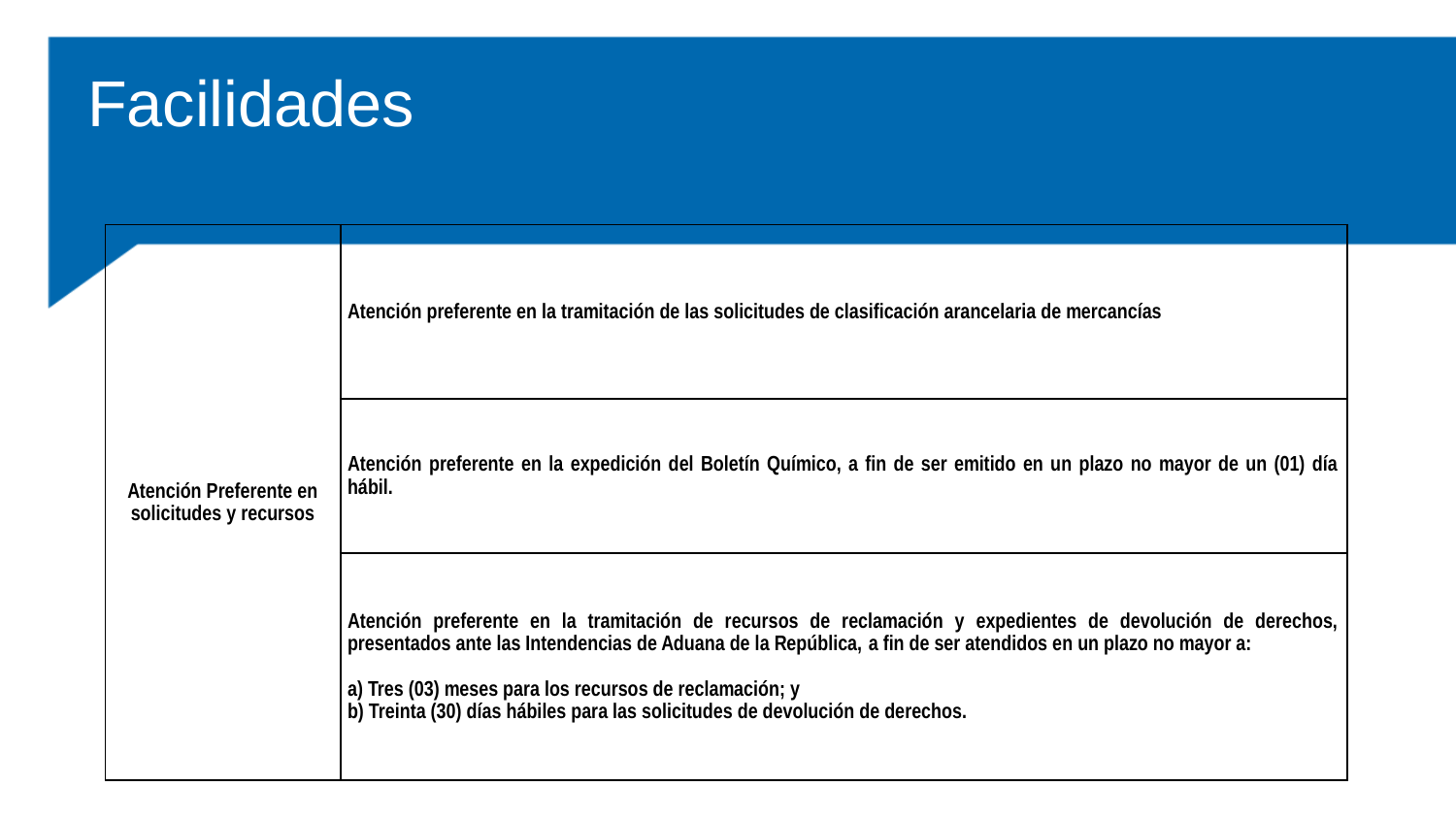

# Facilidades
| Atención Preferente en solicitudes y recursos | Atención preferente en la tramitación de las solicitudes de clasificación arancelaria de mercancías |
| --- | --- |
|  | Atención preferente en la expedición del Boletín Químico, a fin de ser emitido en un plazo no mayor de un (01) día hábil. |
|  | Atención preferente en la tramitación de recursos de reclamación y expedientes de devolución de derechos, presentados ante las Intendencias de Aduana de la República, a fin de ser atendidos en un plazo no mayor a: a) Tres (03) meses para los recursos de reclamación; y b) Treinta (30) días hábiles para las solicitudes de devolución de derechos. |